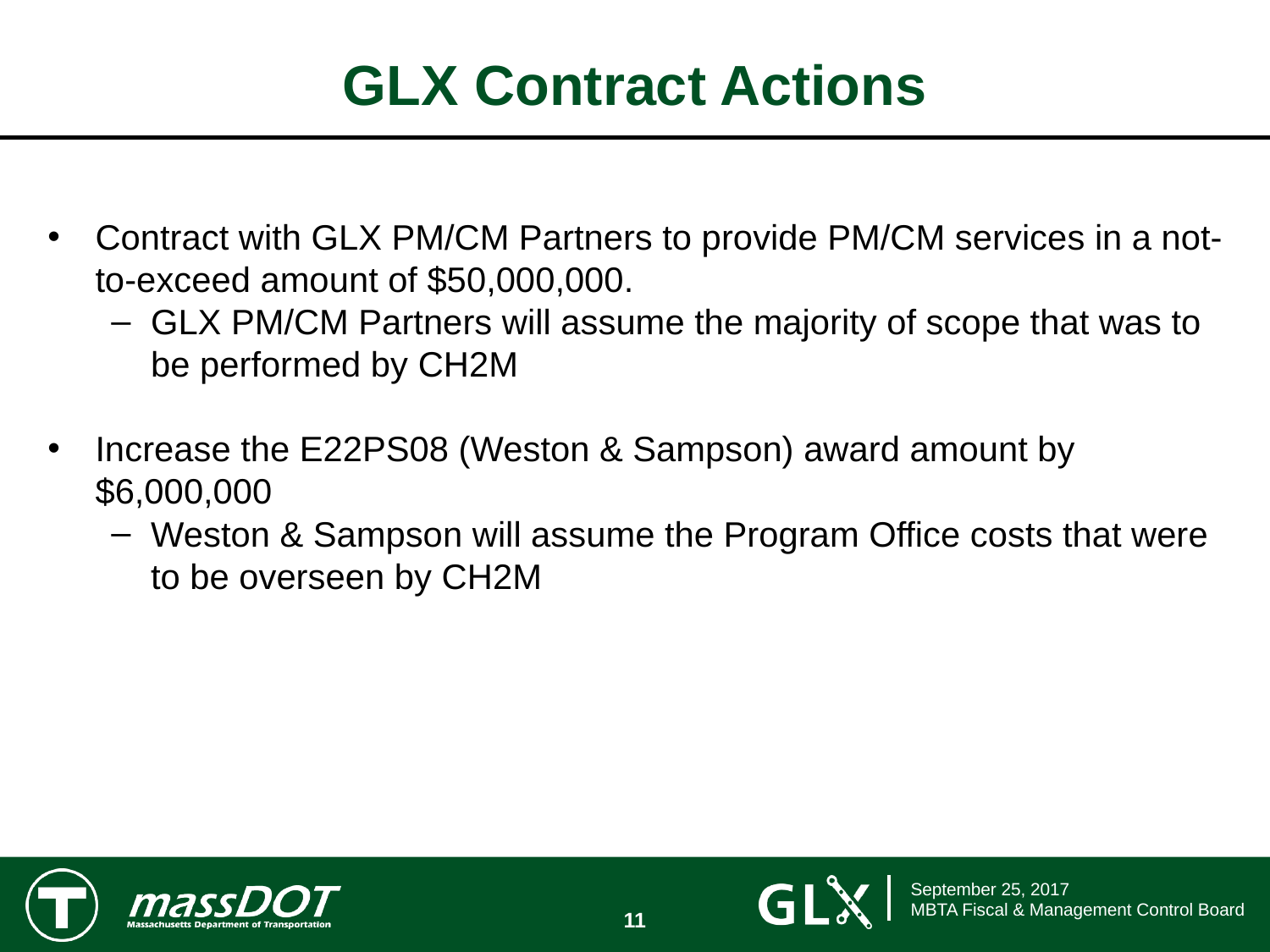

# GLX Contract Actions

Contract with GLX PM/CM Partners to provide PM/CM services in a not-to-exceed amount of $50,000,000.
GLX PM/CM Partners will assume the majority of scope that was to be performed by CH2M

Increase the E22PS08 (Weston & Sampson) award amount by $6,000,000
Weston & Sampson will assume the Program Office costs that were to be overseen by CH2M

11